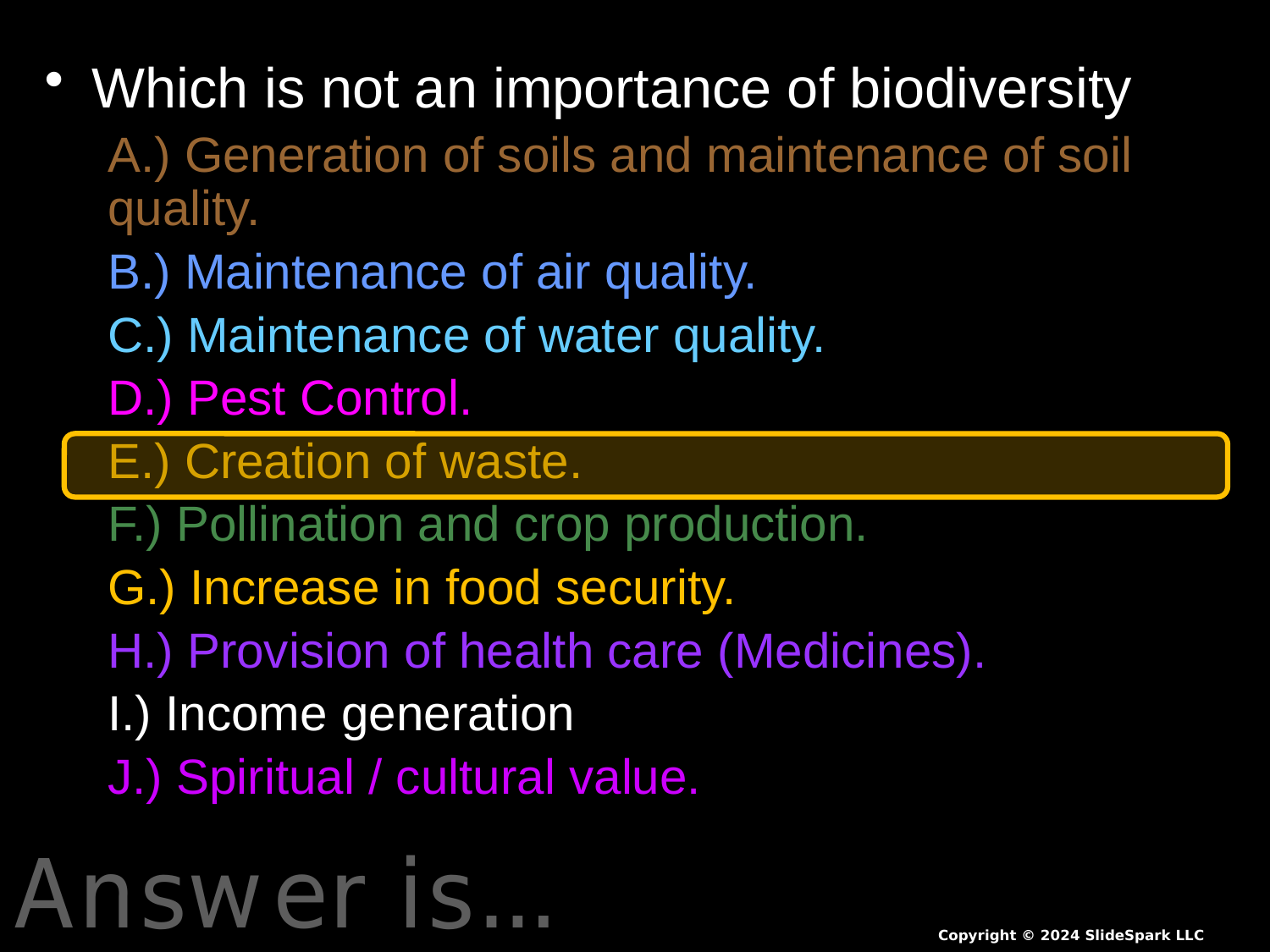

Which is not an importance of biodiversity
A.) Generation of soils and maintenance of soil quality.
B.) Maintenance of air quality.
C.) Maintenance of water quality.
D.) Pest Control.
E.) Creation of waste.
F.) Pollination and crop production.
G.) Increase in food security.
H.) Provision of health care (Medicines).
I.) Income generation
J.) Spiritual / cultural value.

Answer is…
Copyright © 2024 SlideSpark LLC